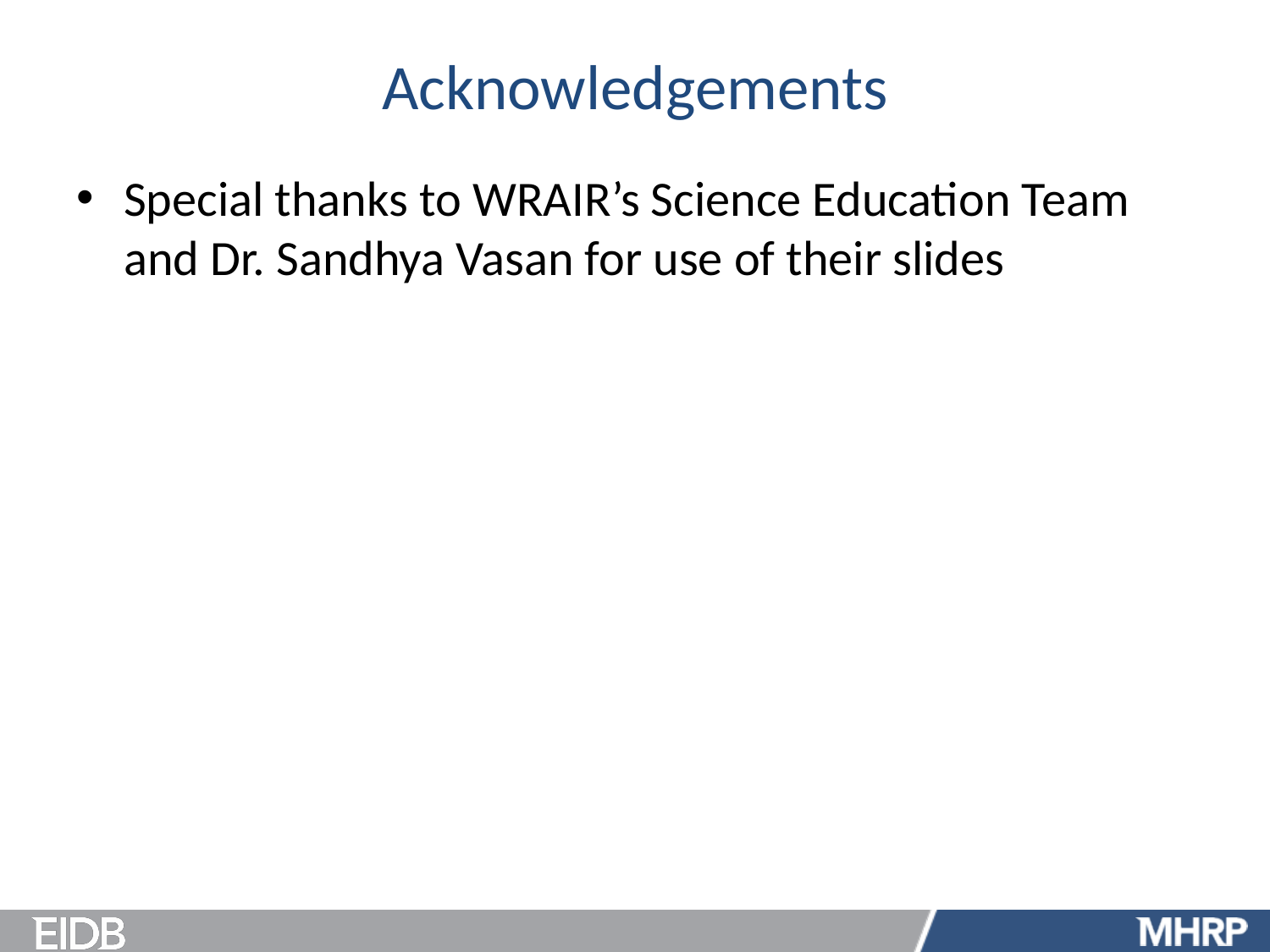

# Acknowledgements
Special thanks to WRAIR’s Science Education Team and Dr. Sandhya Vasan for use of their slides